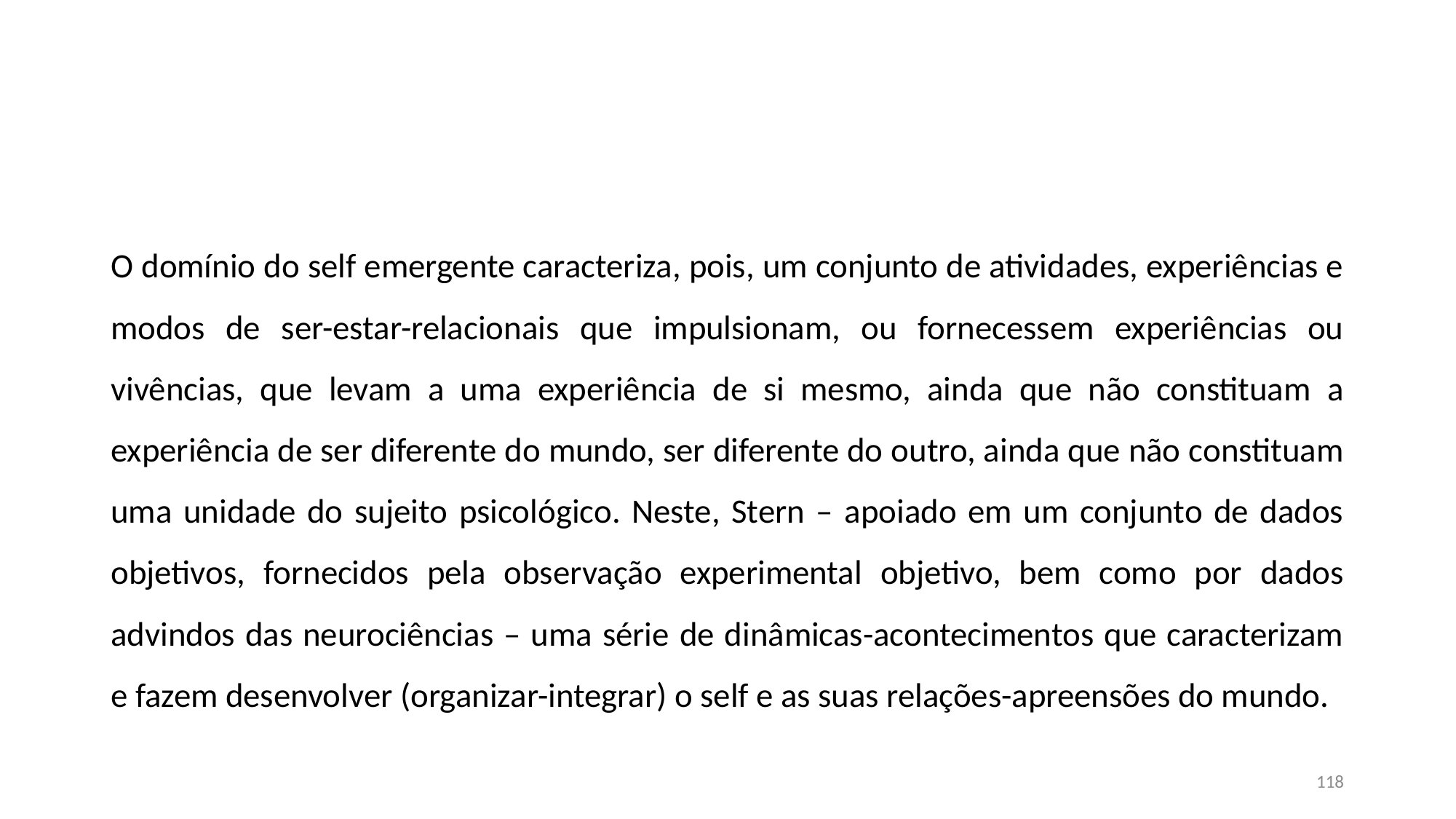

#
O domínio do self emergente caracteriza, pois, um conjunto de atividades, experiências e modos de ser-estar-relacionais que impulsionam, ou fornecessem experiências ou vivências, que levam a uma experiência de si mesmo, ainda que não constituam a experiência de ser diferente do mundo, ser diferente do outro, ainda que não constituam uma unidade do sujeito psicológico. Neste, Stern – apoiado em um conjunto de dados objetivos, fornecidos pela observação experimental objetivo, bem como por dados advindos das neurociências – uma série de dinâmicas-acontecimentos que caracterizam e fazem desenvolver (organizar-integrar) o self e as suas relações-apreensões do mundo.

118